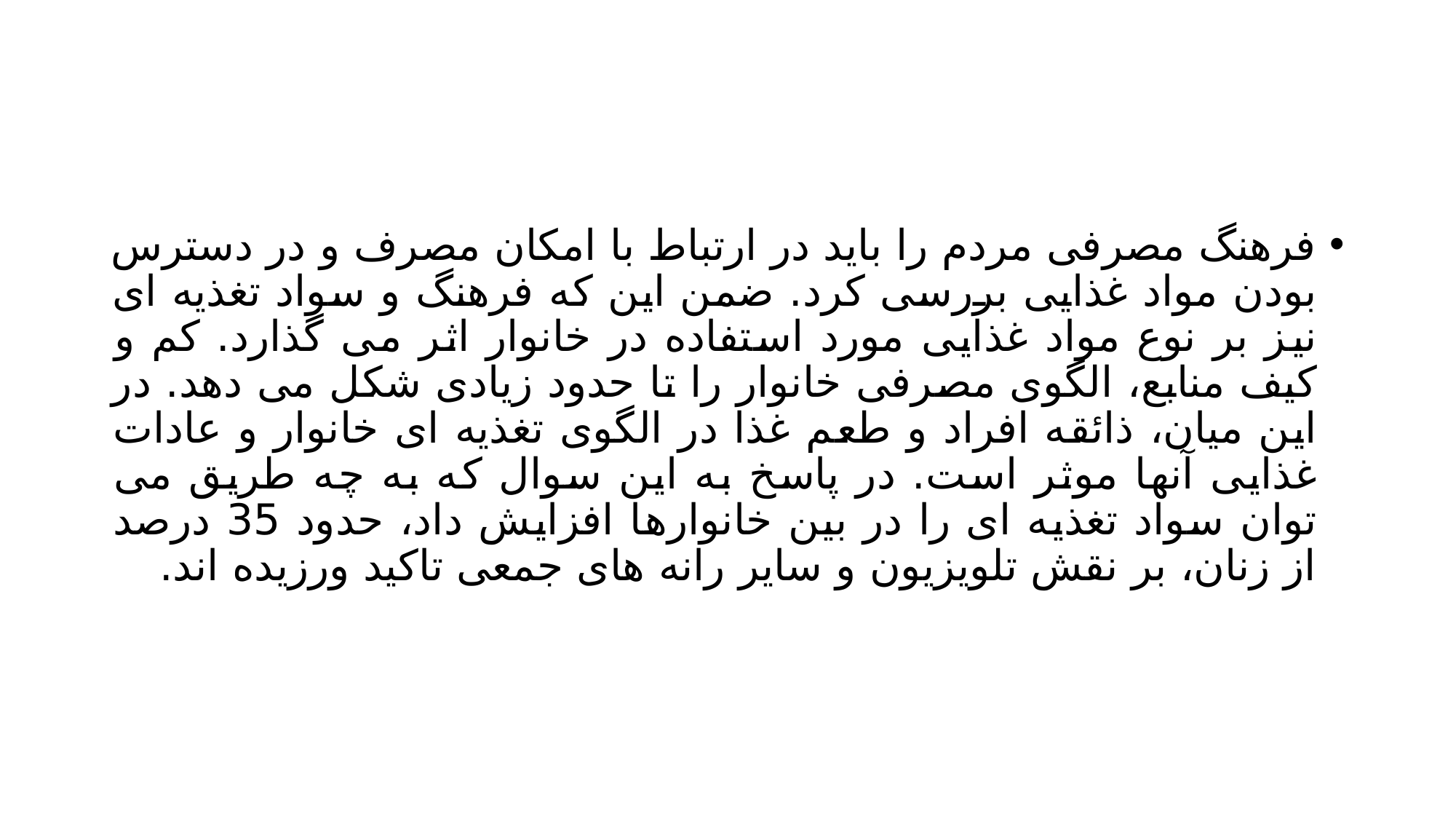

#
فرهنگ مصرفی مردم را باید در ارتباط با امکان مصرف و در دسترس بودن مواد غذایی بررسی کرد. ضمن این که فرهنگ و سواد تغذیه ای نیز بر نوع مواد غذایی مورد استفاده در خانوار اثر می گذارد. کم و کیف منابع، الگوی مصرفی خانوار را تا حدود زیادی شکل می دهد. در این میان، ذائقه افراد و طعم غذا در الگوی تغذیه ای خانوار و عادات غذایی آنها موثر است. در پاسخ به این سوال که به چه طریق می توان سواد تغذیه ای را در بین خانوارها افزایش داد، حدود 35 درصد از زنان، بر نقش تلویزیون و سایر رانه های جمعی تاکید ورزیده اند.